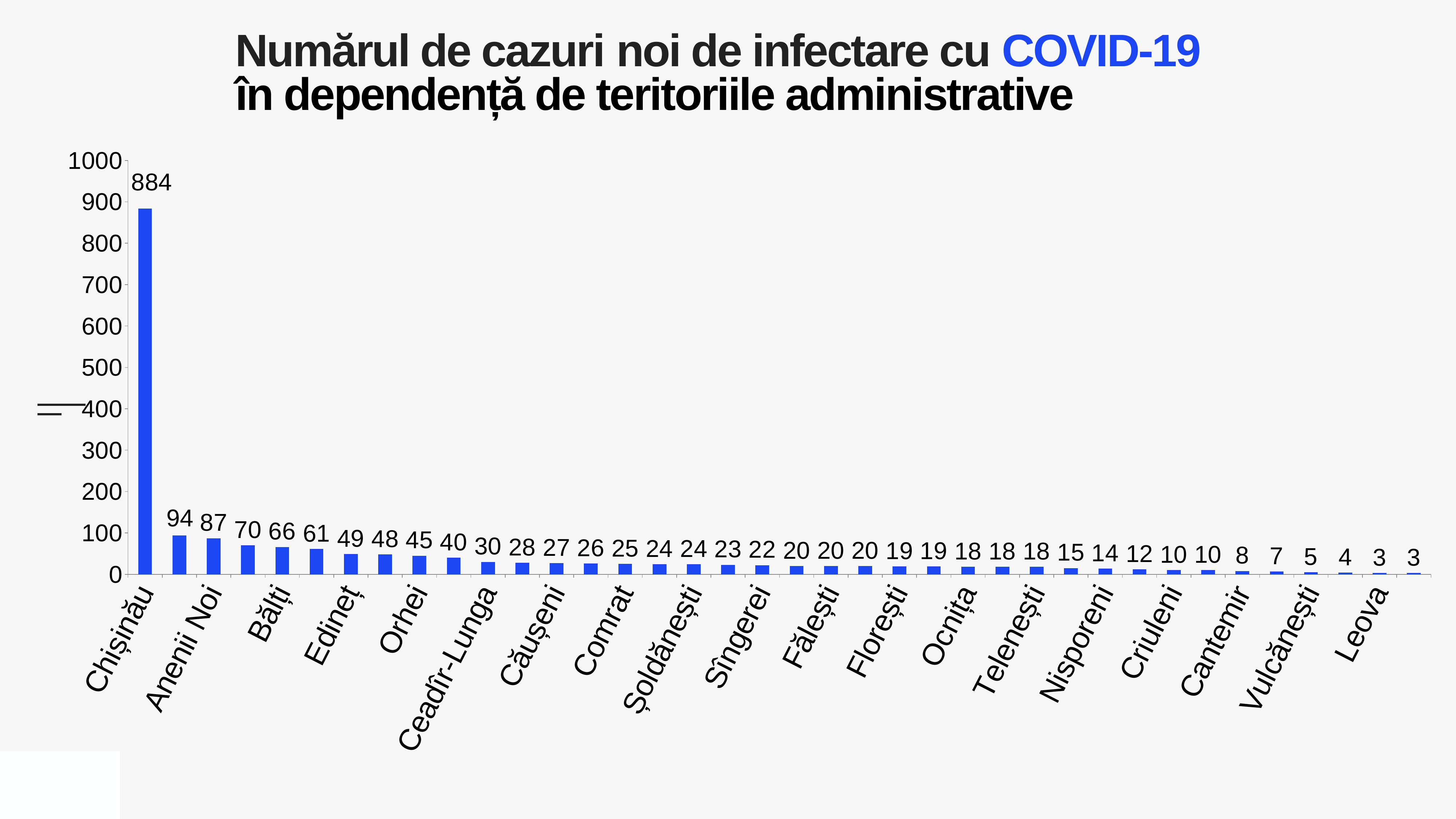

Numărul de cazuri noi de infectare cu COVID-19
în dependență de teritoriile administrative

### Chart

| Category | Cazuri |
|---|---|
| Chișinău | 884.0 |
| Transnistria | 94.0 |
| Anenii Noi | 87.0 |
| Briceni | 70.0 |
| Bălți | 66.0 |
| Ialoveni | 61.0 |
| Edineț | 49.0 |
| Cahul | 48.0 |
| Orhei | 45.0 |
| Strășeni | 40.0 |
| Ceadîr-Lunga | 30.0 |
| Hîncești | 28.0 |
| Căușeni | 27.0 |
| Cimișlia | 26.0 |
| Comrat | 25.0 |
| Dubăsari | 24.0 |
| Șoldănești | 24.0 |
| Basarabeasca | 23.0 |
| Sîngerei | 22.0 |
| Dondușeni | 20.0 |
| Fălești | 20.0 |
| Taraclia | 20.0 |
| Florești | 19.0 |
| Soroca | 19.0 |
| Ocnița | 18.0 |
| Rîșcani | 18.0 |
| Telenești | 18.0 |
| Drochia | 15.0 |
| Nisporeni | 14.0 |
| Glodeni | 12.0 |
| Criuleni | 10.0 |
| Ungheni | 10.0 |
| Cantemir | 8.0 |
| Călărași | 7.0 |
| Vulcănești | 5.0 |
| Rezina | 4.0 |
| Leova | 3.0 |
| Ștefan Vodă | 3.0 |